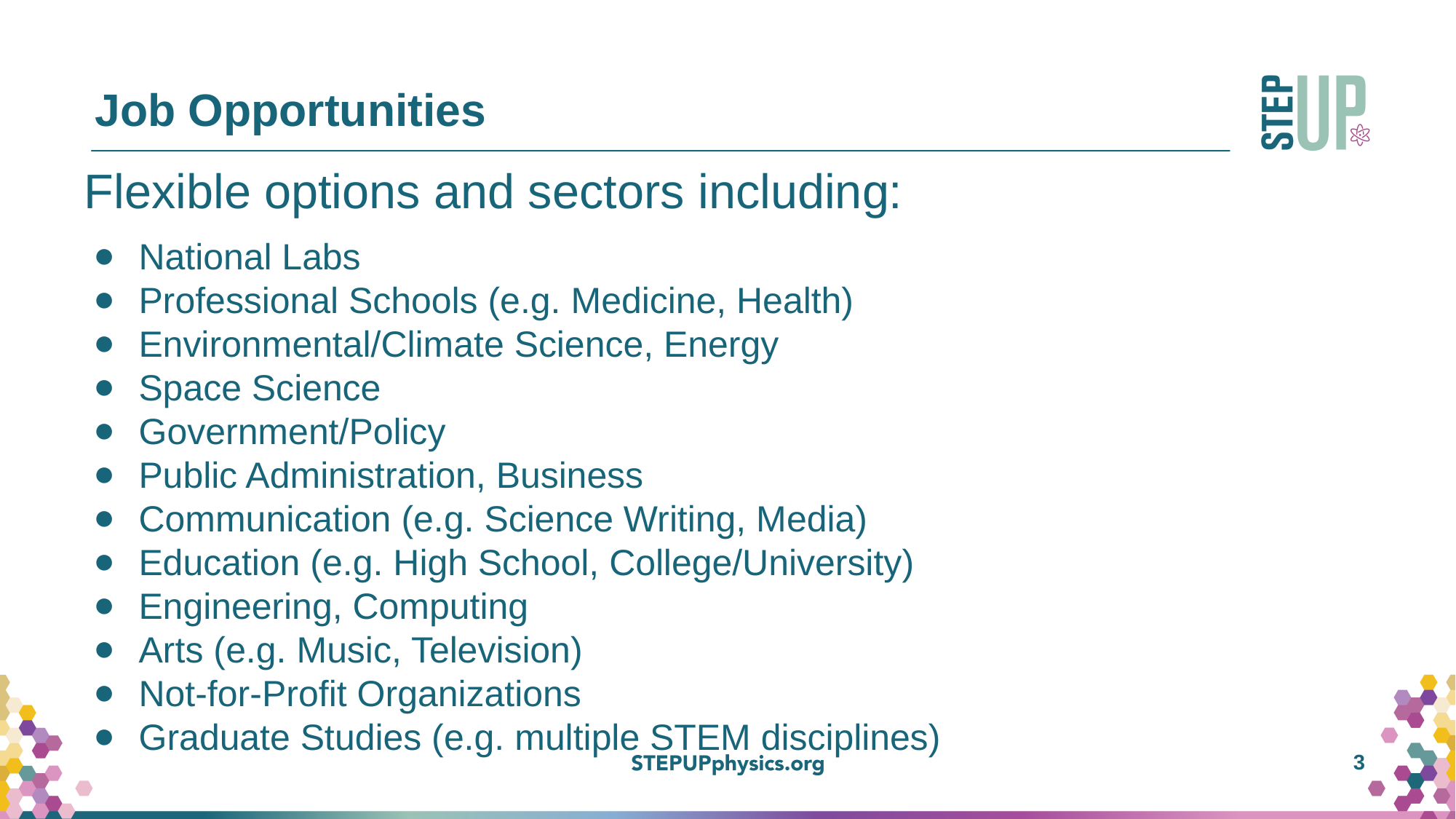

# Job Opportunities
Flexible options and sectors including:
National Labs
Professional Schools (e.g. Medicine, Health)
Environmental/Climate Science, Energy
Space Science
Government/Policy
Public Administration, Business
Communication (e.g. Science Writing, Media)
Education (e.g. High School, College/University)
Engineering, Computing
Arts (e.g. Music, Television)
Not-for-Profit Organizations
Graduate Studies (e.g. multiple STEM disciplines)
3